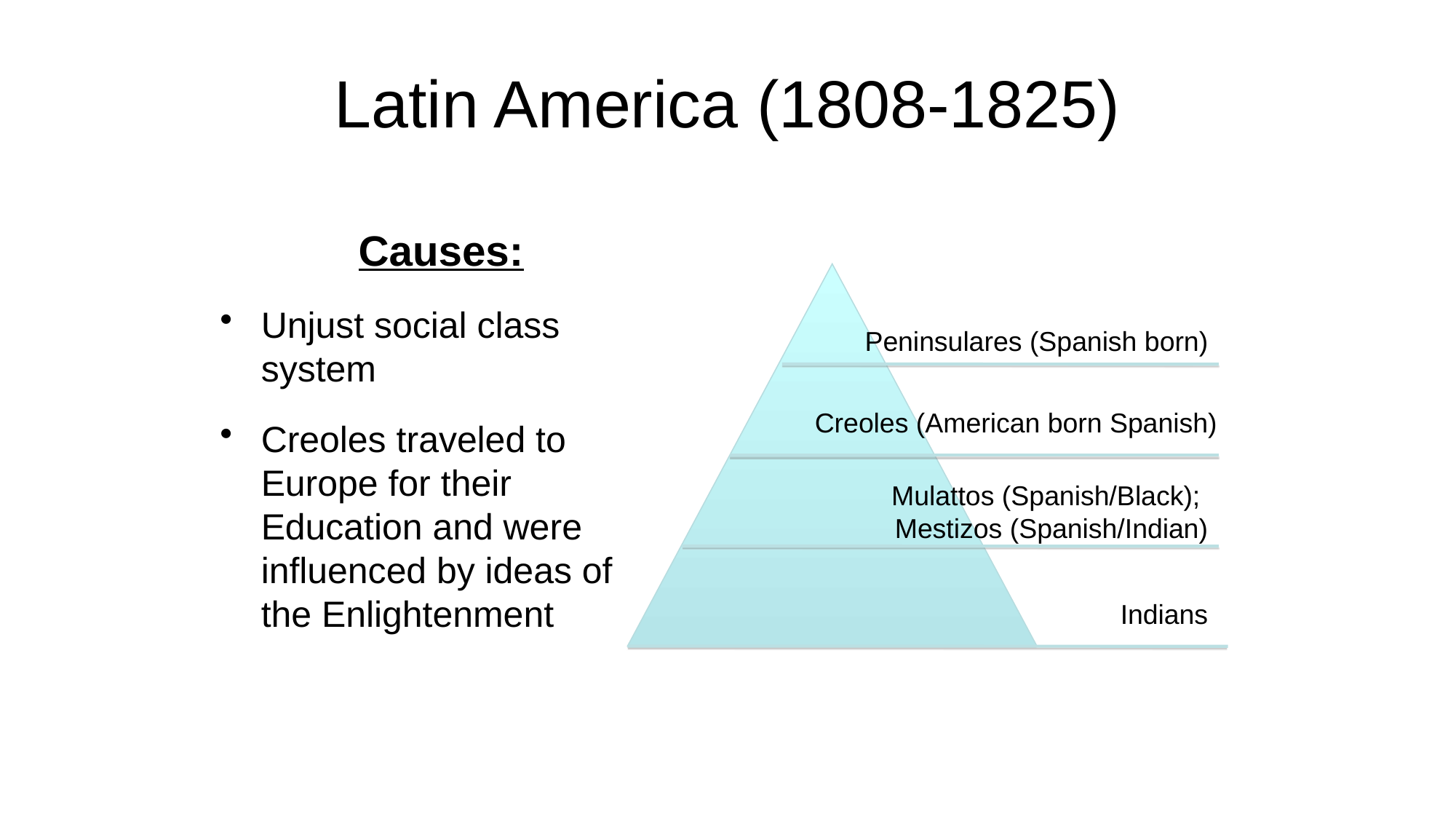

# Latin America (1808-1825)
Causes:
Unjust social class system
Creoles traveled to Europe for their Education and were influenced by ideas of the Enlightenment

Peninsulares (Spanish born)
Creoles (American born Spanish)
Mulattos (Spanish/Black);
Mestizos (Spanish/Indian)
Indians